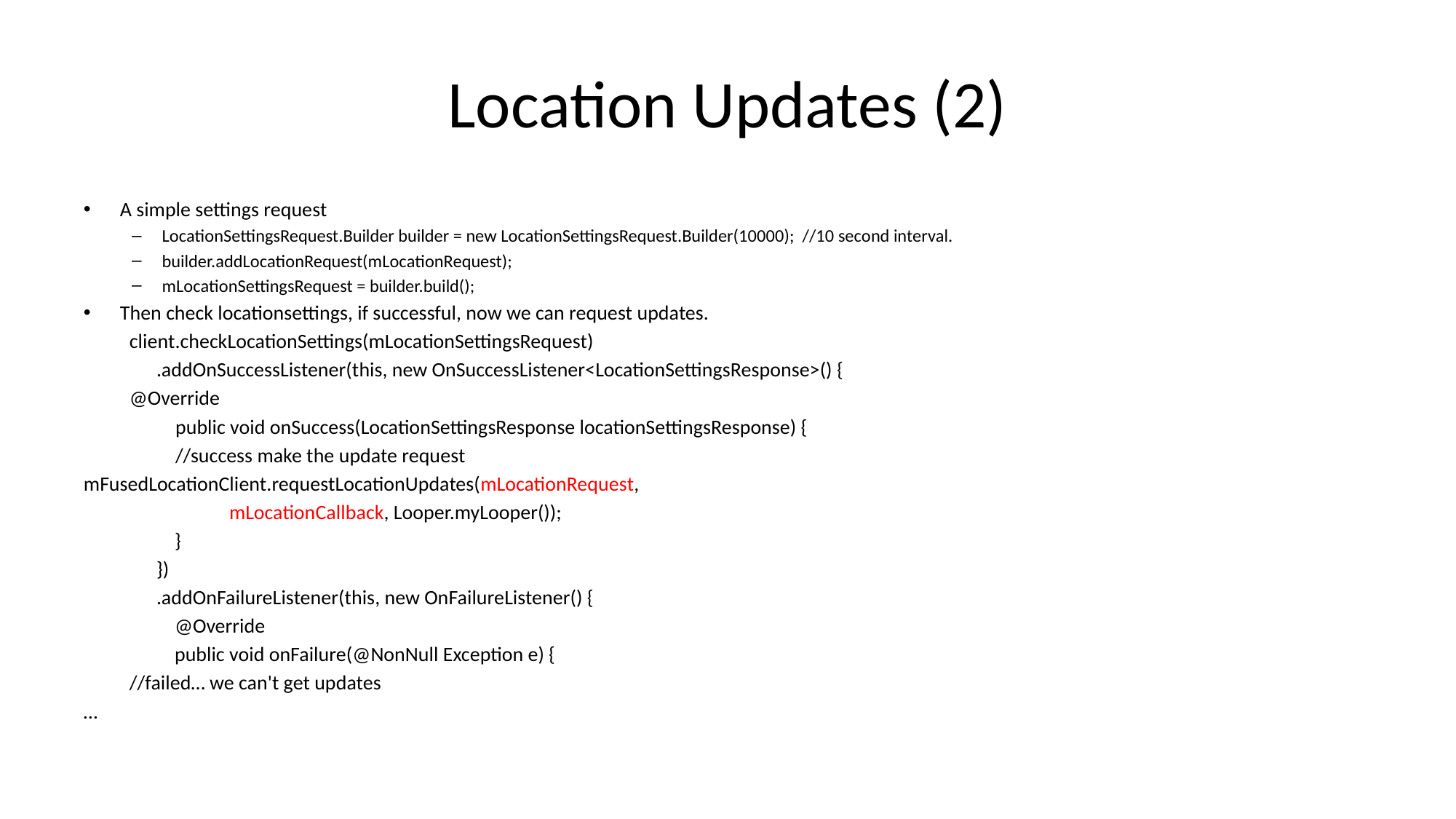

# Location Updates (2)
A simple settings request
LocationSettingsRequest.Builder builder = new LocationSettingsRequest.Builder(10000);  //10 second interval.
builder.addLocationRequest(mLocationRequest);
mLocationSettingsRequest = builder.build();
Then check locationsettings, if successful, now we can request updates.
 	client.checkLocationSettings(mLocationSettingsRequest)
                .addOnSuccessListener(this, new OnSuccessListener<LocationSettingsResponse>() {
	@Override
                    	public void onSuccess(LocationSettingsResponse locationSettingsResponse) {
                   	//success make the update request
mFusedLocationClient.requestLocationUpdates(mLocationRequest,
                                mLocationCallback, Looper.myLooper());
                    }
                })
                .addOnFailureListener(this, new OnFailureListener() {
                    @Override
                    public void onFailure(@NonNull Exception e) {
	//failed… we can't get updates
…